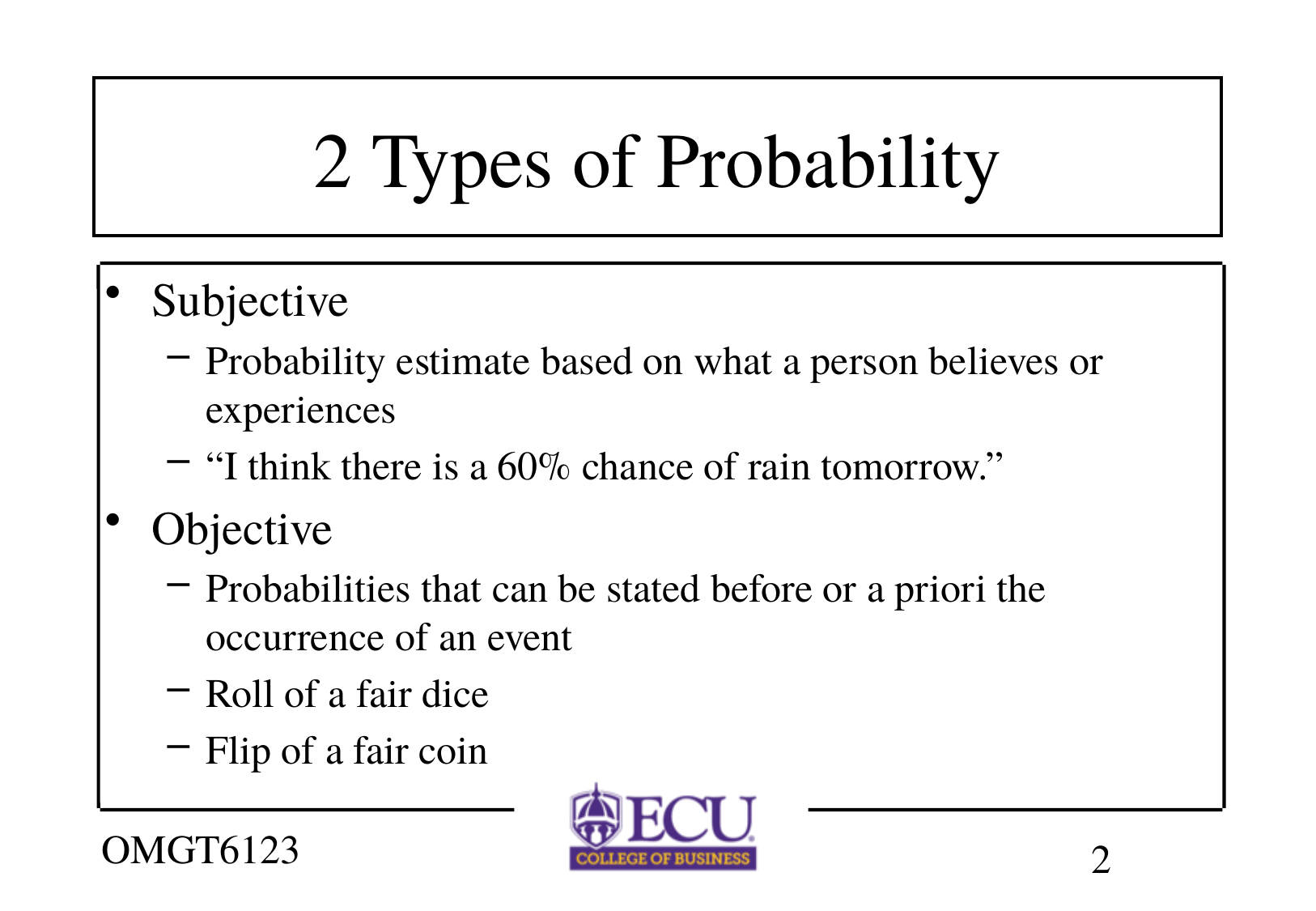

# 2 Types of Probability
Subjective
Probability estimate based on what a person believes or experiences
“I think there is a 60% chance of rain tomorrow.”
Objective
Probabilities that can be stated before or a priori the occurrence of an event
Roll of a fair dice
Flip of a fair coin